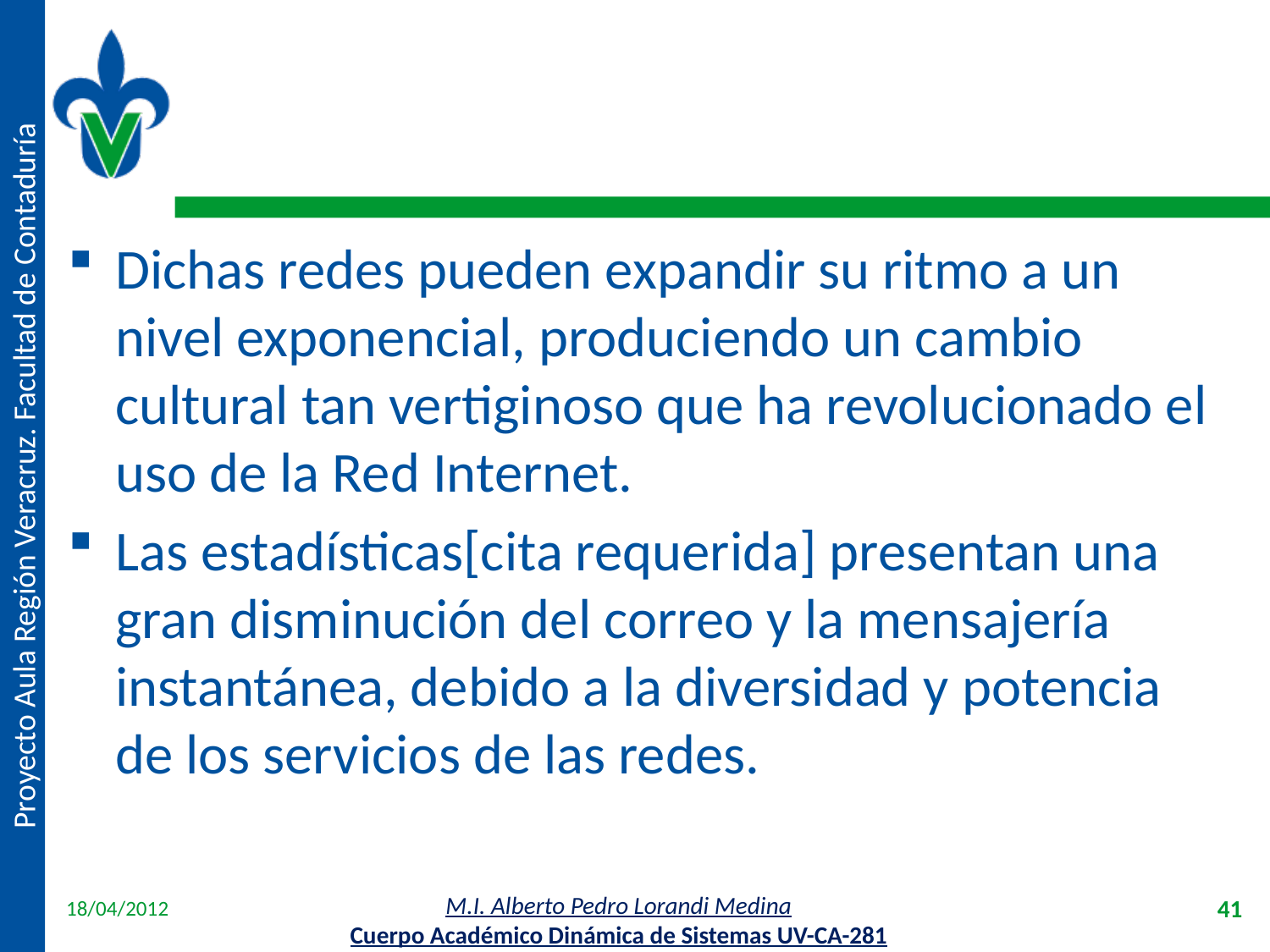

#
Dichas redes pueden expandir su ritmo a un nivel exponencial, produciendo un cambio cultural tan vertiginoso que ha revolucionado el uso de la Red Internet.
Las estadísticas[cita requerida] presentan una gran disminución del correo y la mensajería instantánea, debido a la diversidad y potencia de los servicios de las redes.
18/04/2012
41